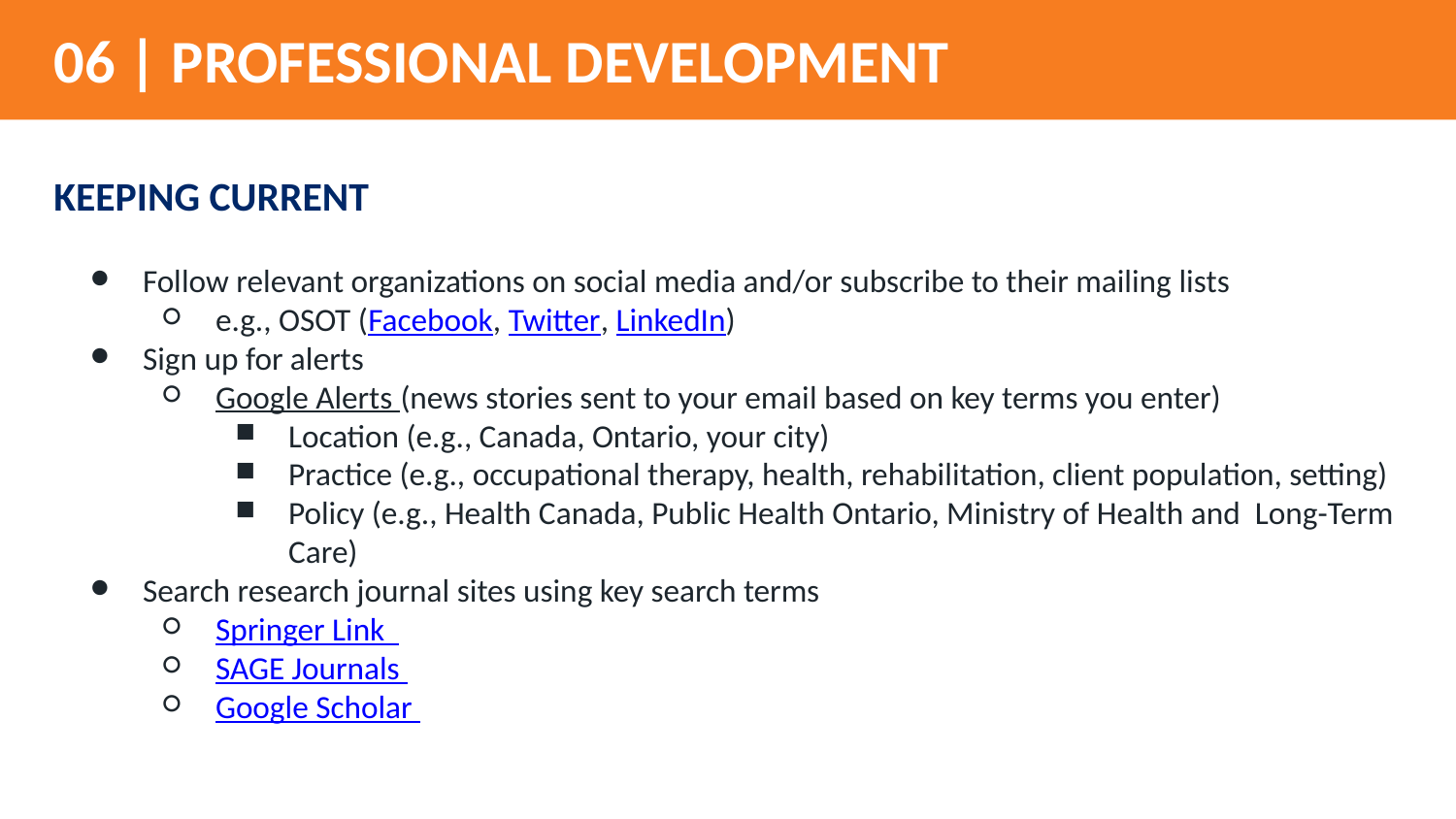

# 06 | PROFESSIONAL DEVELOPMENT
KEEPING CURRENT
Follow relevant organizations on social media and/or subscribe to their mailing lists
e.g., OSOT (Facebook, Twitter, LinkedIn)
Sign up for alerts
Google Alerts (news stories sent to your email based on key terms you enter)
Location (e.g., Canada, Ontario, your city)
Practice (e.g., occupational therapy, health, rehabilitation, client population, setting)
Policy (e.g., Health Canada, Public Health Ontario, Ministry of Health and  Long-Term Care)
Search research journal sites using key search terms
Springer Link
SAGE Journals
Google Scholar